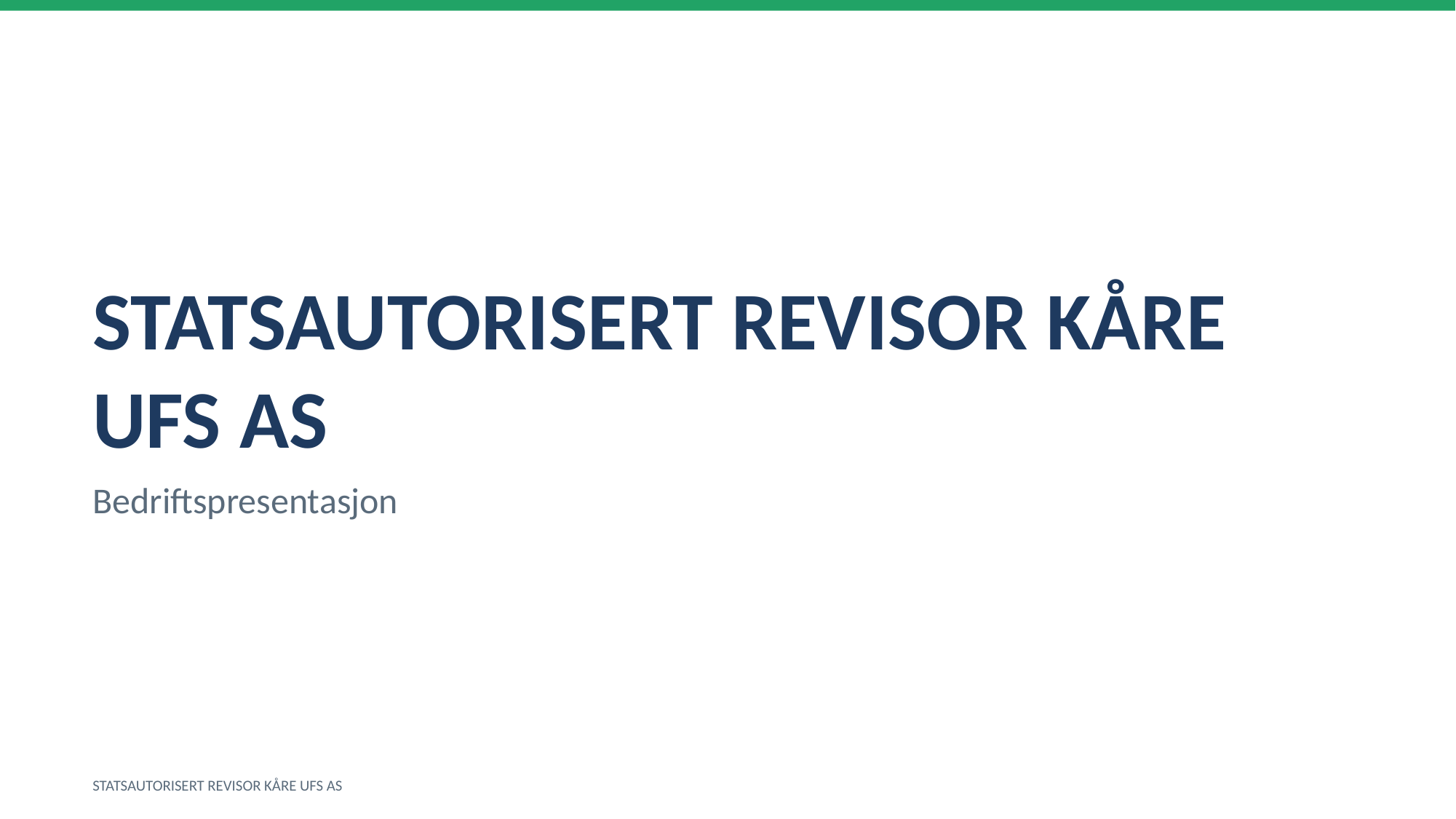

STATSAUTORISERT REVISOR KÅRE UFS AS
Bedriftspresentasjon
STATSAUTORISERT REVISOR KÅRE UFS AS